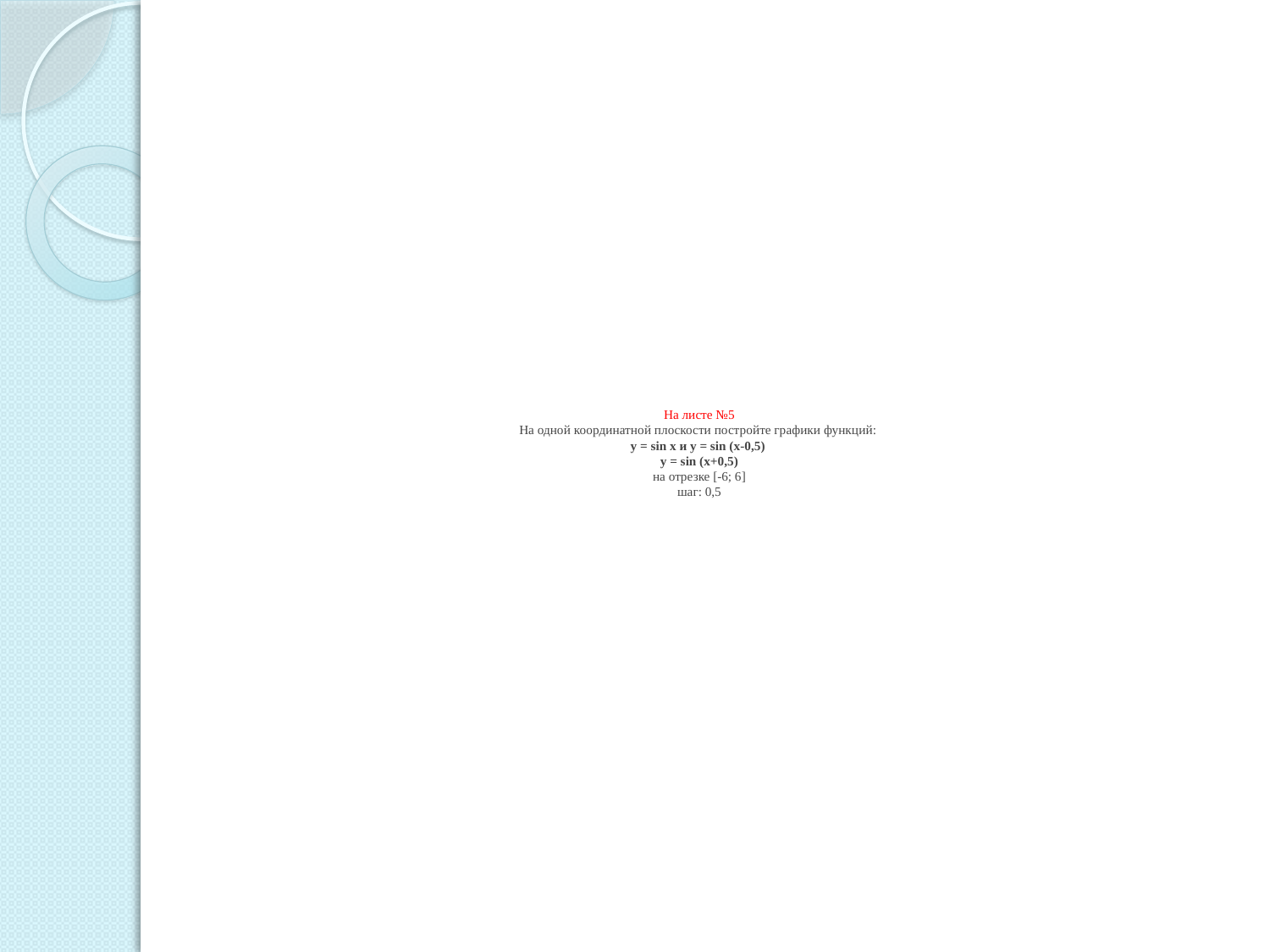

# На листе №5 На одной координатной плоскости постройте графики функций: у = sin x и у = sin (x-0,5) у = sin (x+0,5) на отрезке [-6; 6] шаг: 0,5